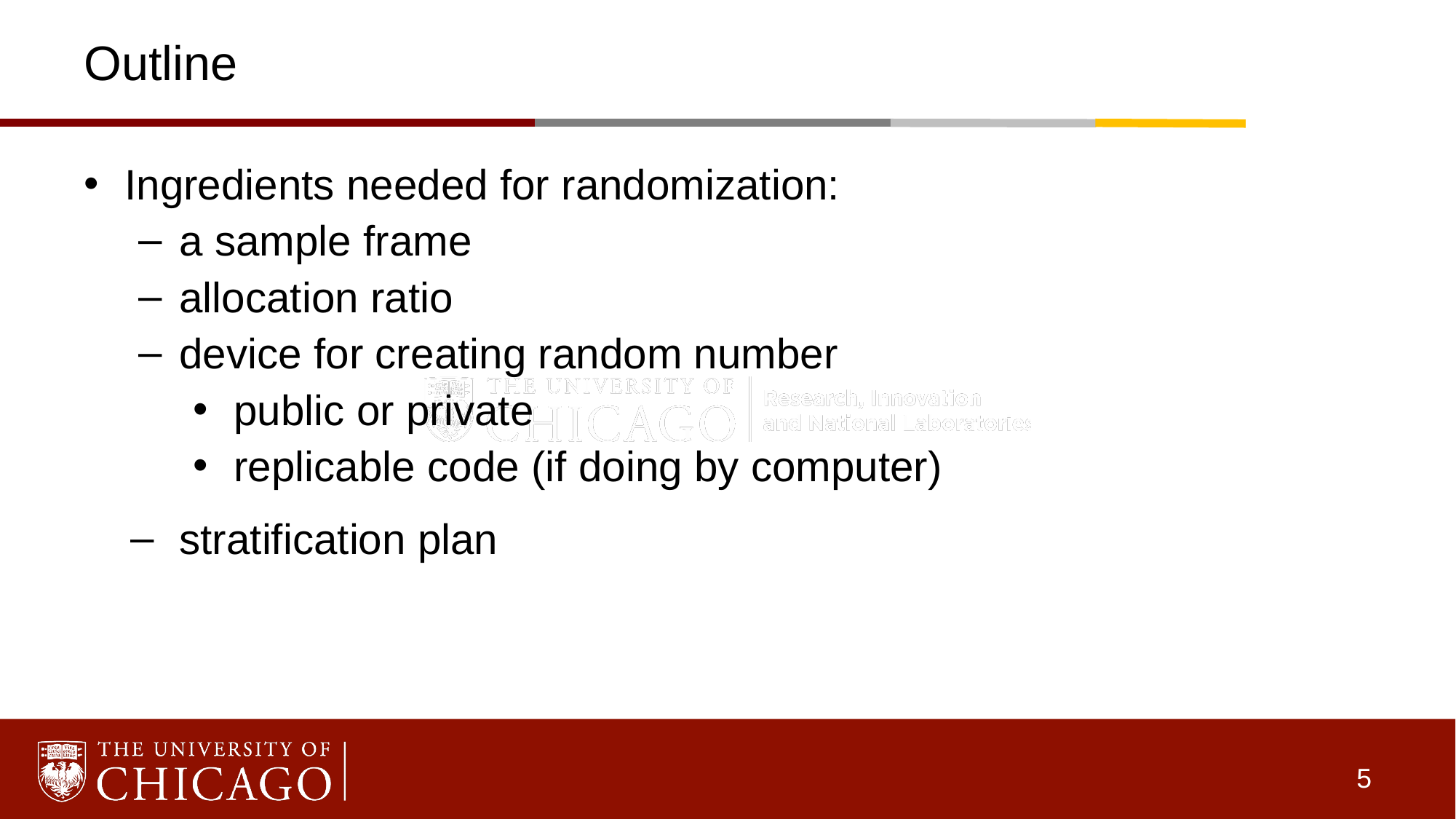

# Outline
Ingredients needed for randomization:
a sample frame
allocation ratio
device for creating random number
public or private
replicable code (if doing by computer)

stratification plan